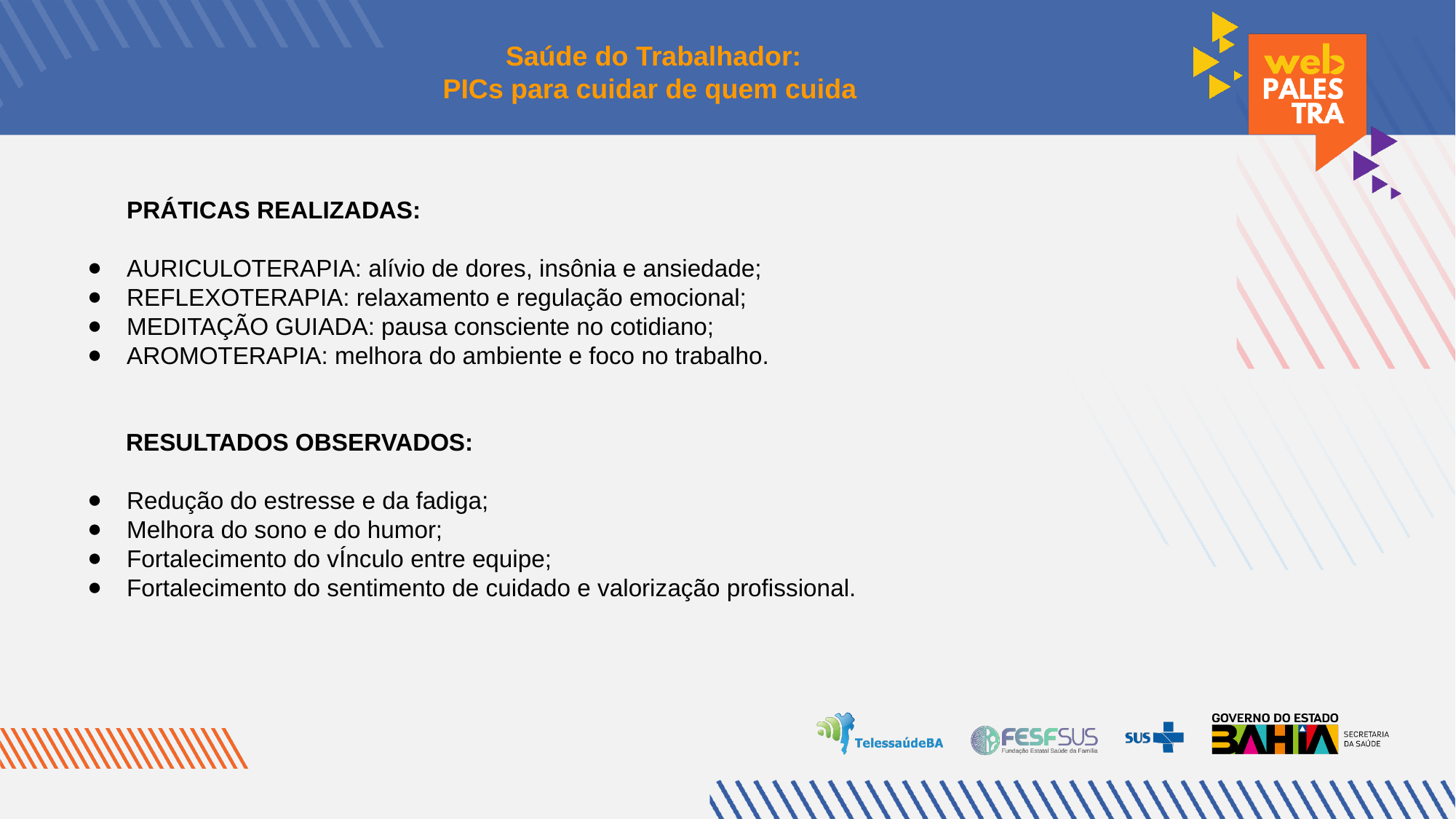

Saúde do Trabalhador:
PICs para cuidar de quem cuida
PRÁTICAS REALIZADAS:

AURICULOTERAPIA: alívio de dores, insônia e ansiedade;
REFLEXOTERAPIA: relaxamento e regulação emocional;
MEDITAÇÃO GUIADA: pausa consciente no cotidiano;
AROMOTERAPIA: melhora do ambiente e foco no trabalho.

        RESULTADOS OBSERVADOS:
Redução do estresse e da fadiga;
Melhora do sono e do humor;
Fortalecimento do vÍnculo entre equipe;
Fortalecimento do sentimento de cuidado e valorização profissional.